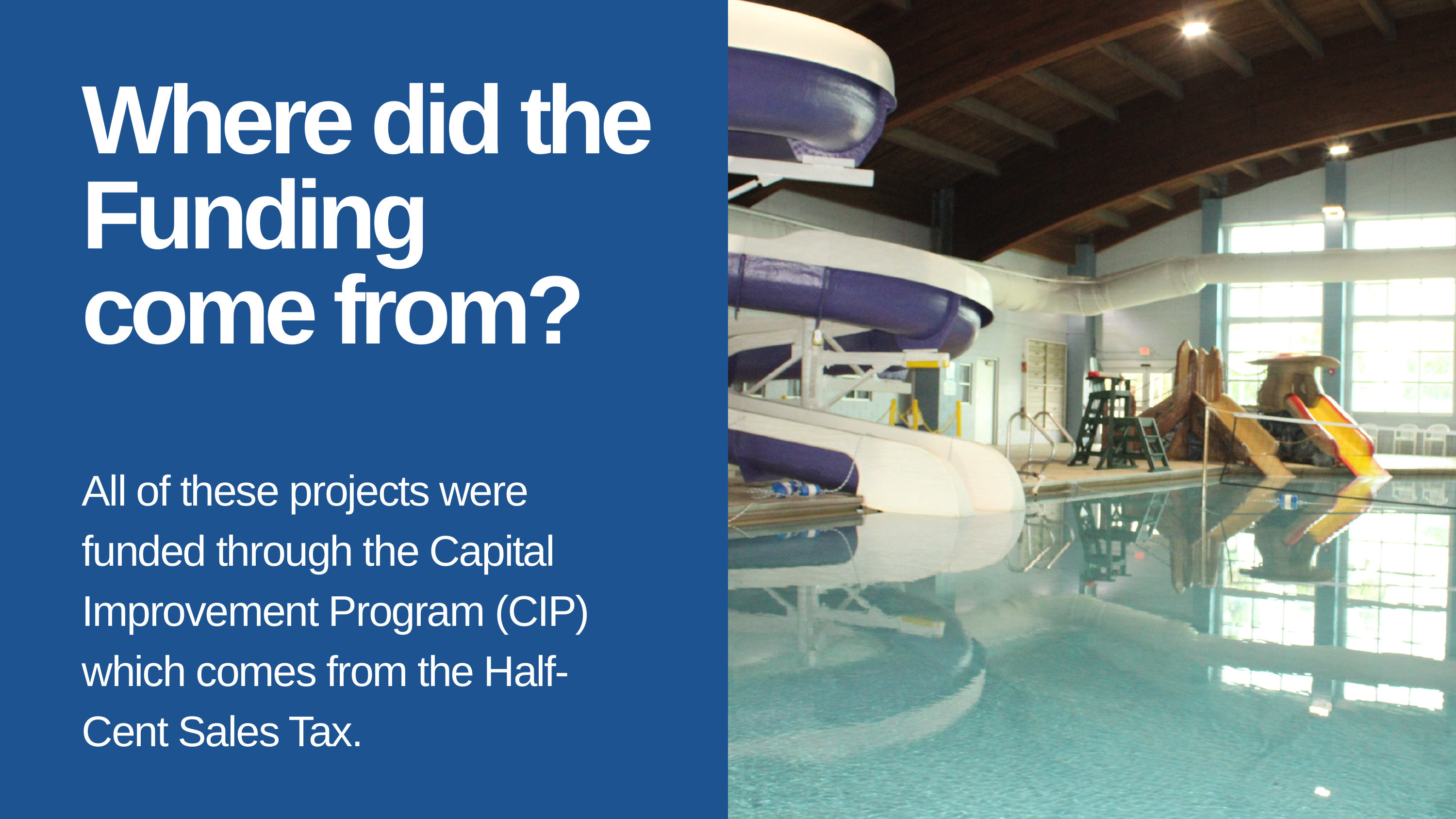

Where did the Funding come from?
All of these projects were funded through the Capital Improvement Program (CIP) which comes from the Half-Cent Sales Tax.